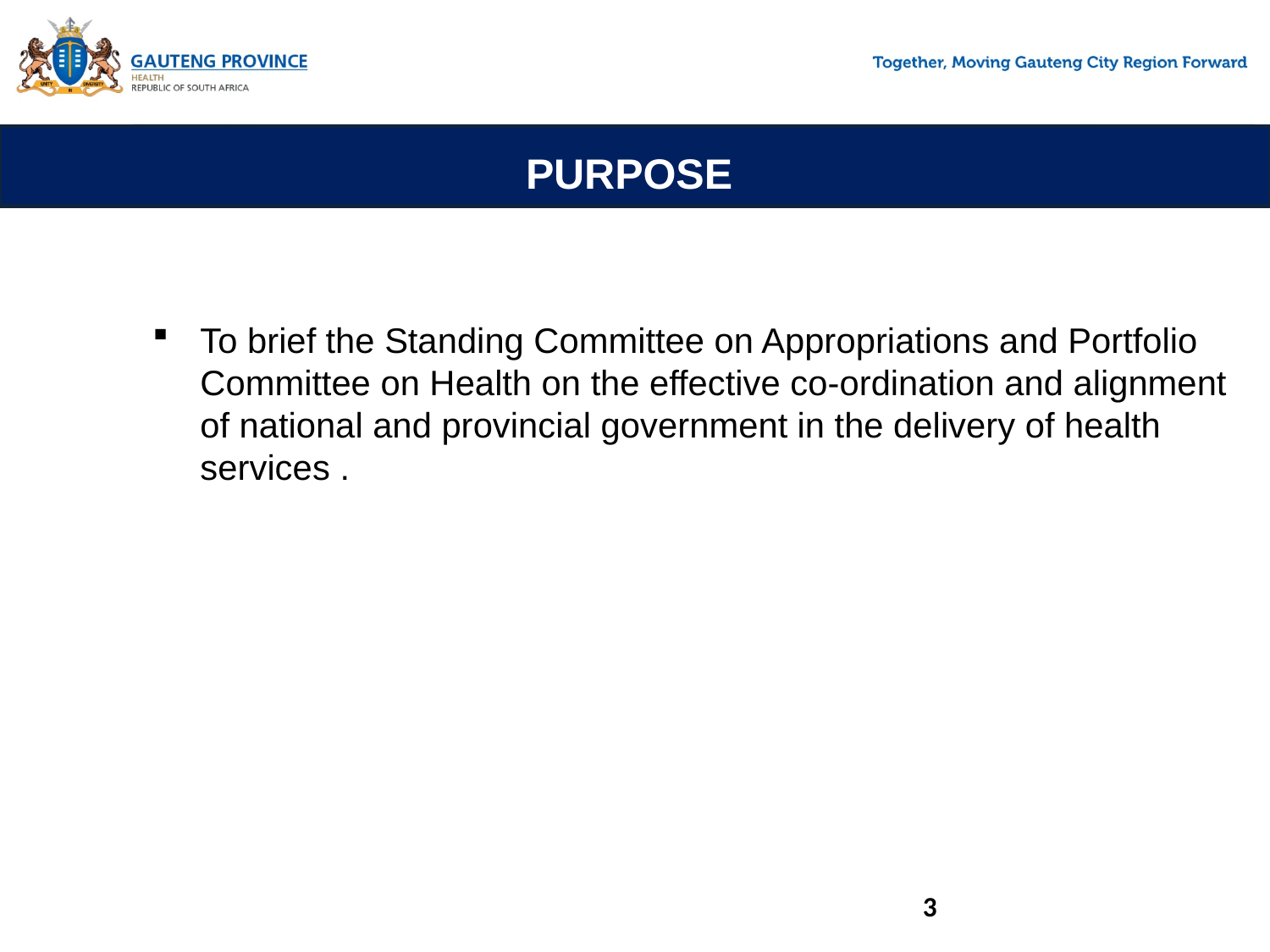

PURPOSE

To brief the Standing Committee on Appropriations and Portfolio Committee on Health on the effective co-ordination and alignment of national and provincial government in the delivery of health services .

# OBJECTIVE
3